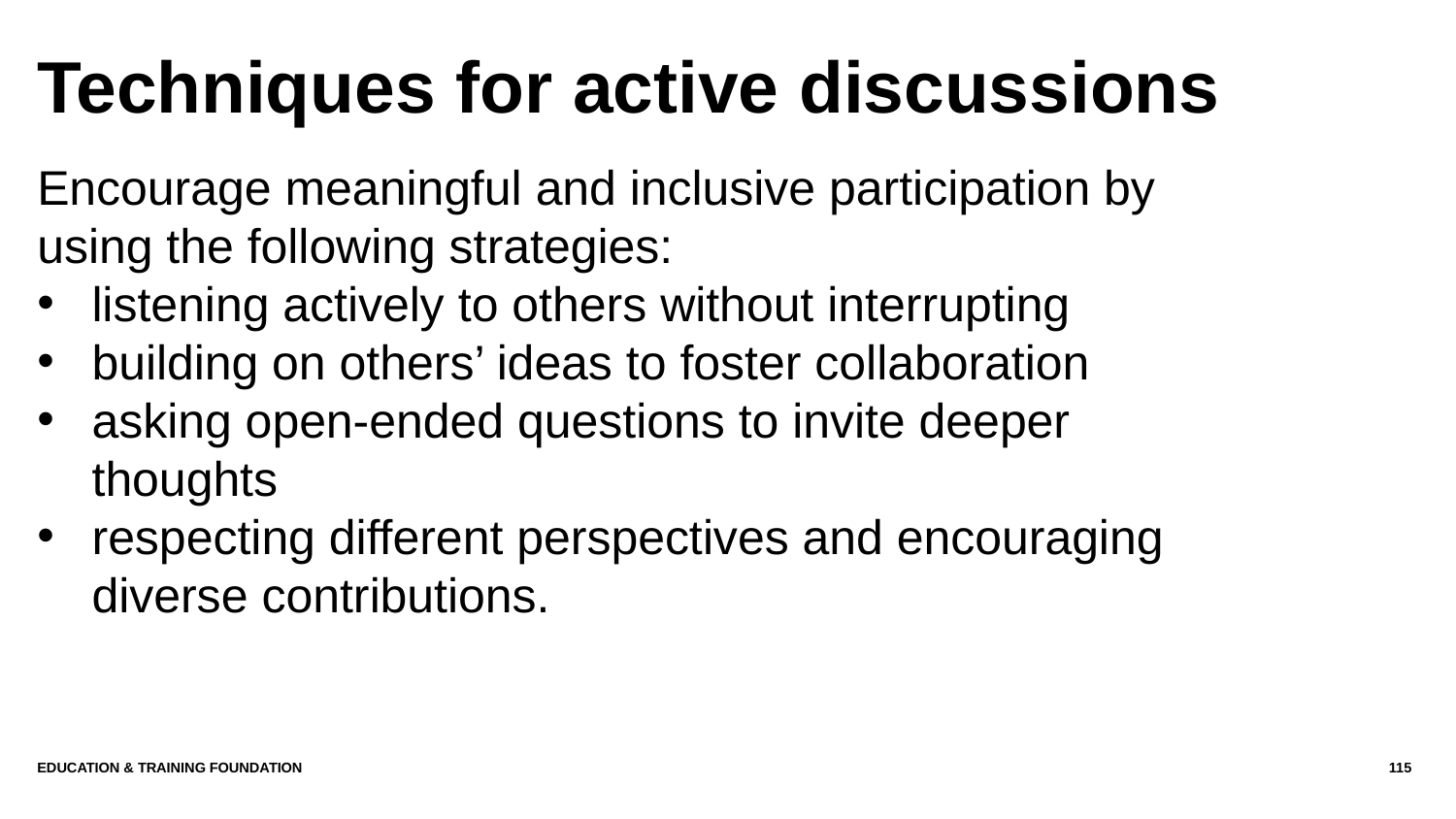

# Techniques for active discussions
Encourage meaningful and inclusive participation by using the following strategies:
listening actively to others without interrupting
building on others’ ideas to foster collaboration
asking open-ended questions to invite deeper thoughts
respecting different perspectives and encouraging diverse contributions.

Education & Training Foundation
115